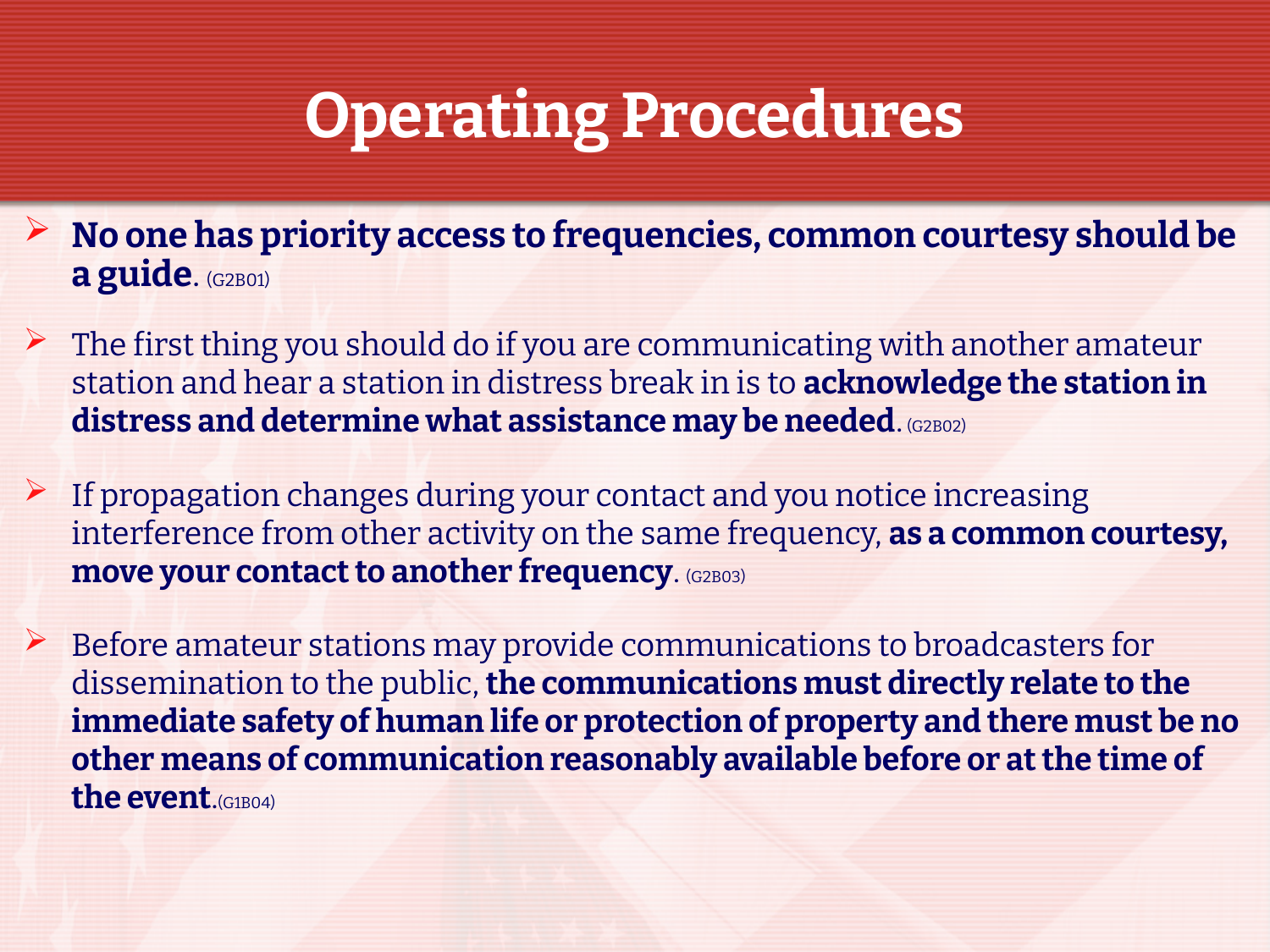

# Operating Procedures
No one has priority access to frequencies, common courtesy should be a guide. (G2B01)

The first thing you should do if you are communicating with another amateur station and hear a station in distress break in is to acknowledge the station in distress and determine what assistance may be needed. (G2B02)

If propagation changes during your contact and you notice increasing interference from other activity on the same frequency, as a common courtesy, move your contact to another frequency. (G2B03)

Before amateur stations may provide communications to broadcasters for dissemination to the public, the communications must directly relate to the immediate safety of human life or protection of property and there must be no other means of communication reasonably available before or at the time of the event.(G1B04)